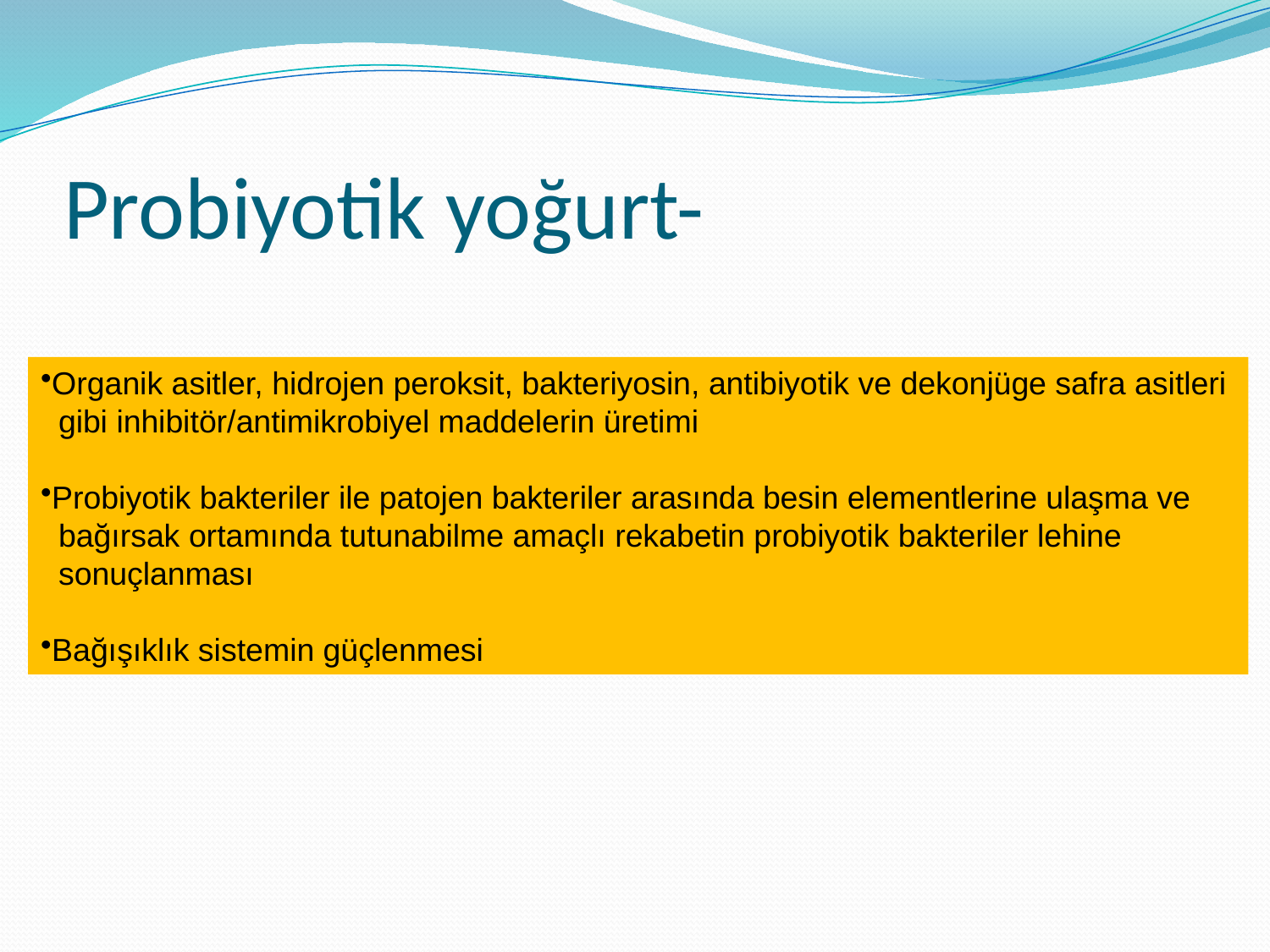

# Probiyotik yoğurt-
Organik asitler, hidrojen peroksit, bakteriyosin, antibiyotik ve dekonjüge safra asitleri
  gibi inhibitör/antimikrobiyel maddelerin üretimi

Probiyotik bakteriler ile patojen bakteriler arasında besin elementlerine ulaşma ve
  bağırsak ortamında tutunabilme amaçlı rekabetin probiyotik bakteriler lehine
  sonuçlanması

Bağışıklık sistemin güçlenmesi